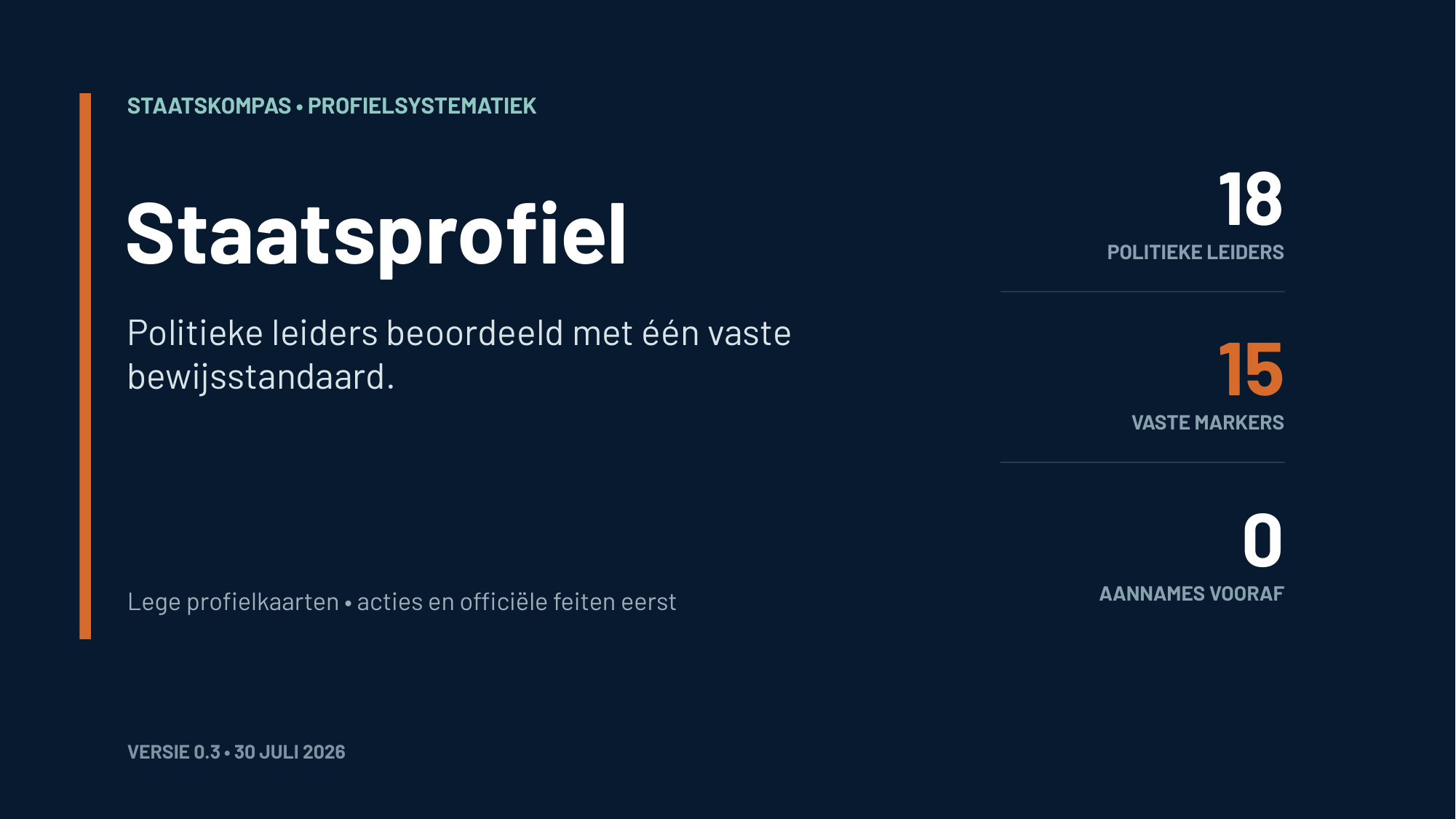

STAATSKOMPAS • PROFIELSYSTEMATIEK

18
Staatsprofiel
POLITIEKE LEIDERS

Politieke leiders beoordeeld met één vaste bewijsstandaard.
15
VASTE MARKERS

0
AANNAMES VOORAF
Lege profielkaarten • acties en officiële feiten eerst
VERSIE 0.3 • 30 JULI 2026